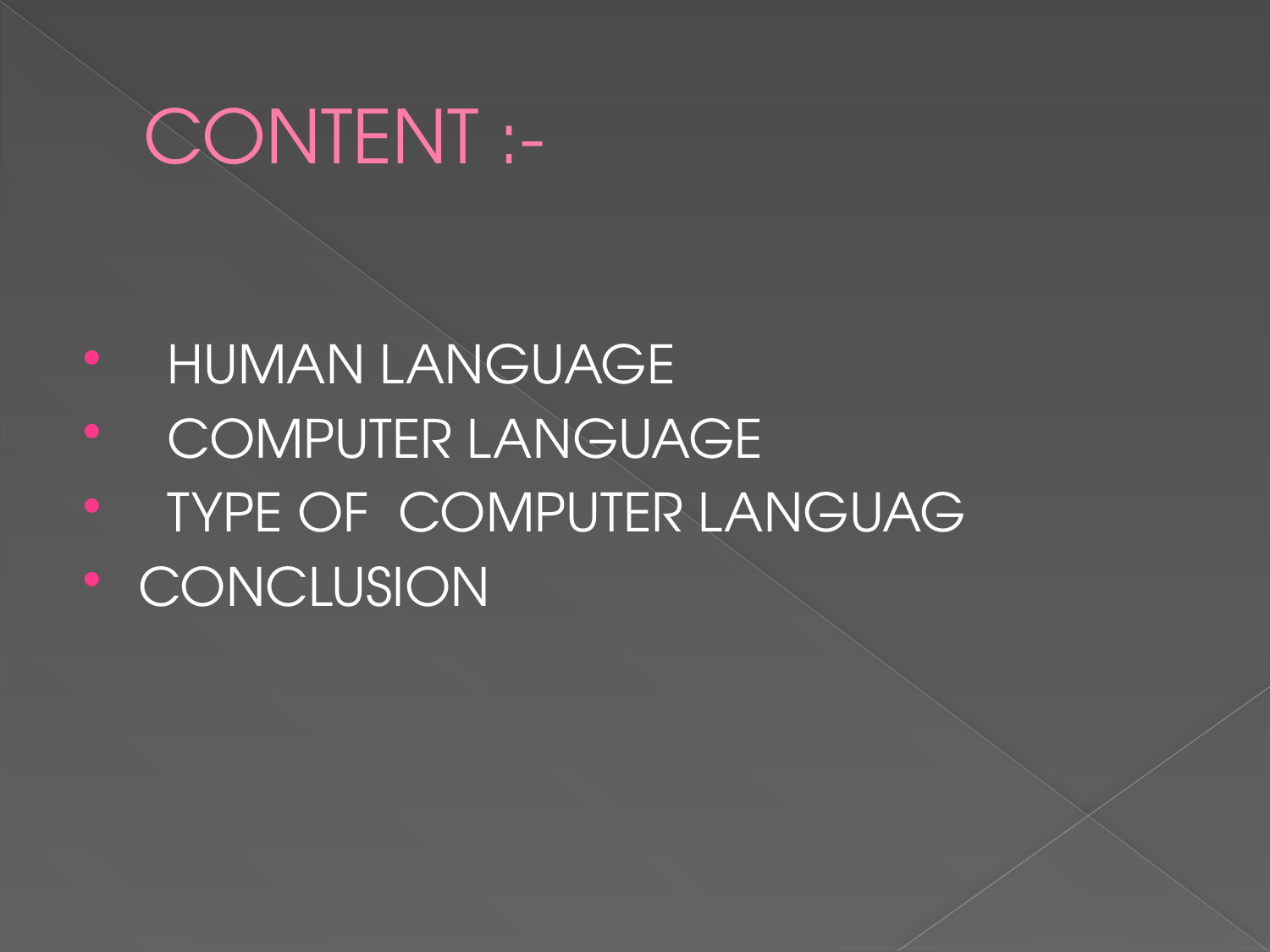

# CONTENT :-
  HUMAN LANGUAGE
  COMPUTER LANGUAGE
  TYPE OF  COMPUTER LANGUAG
CONCLUSION